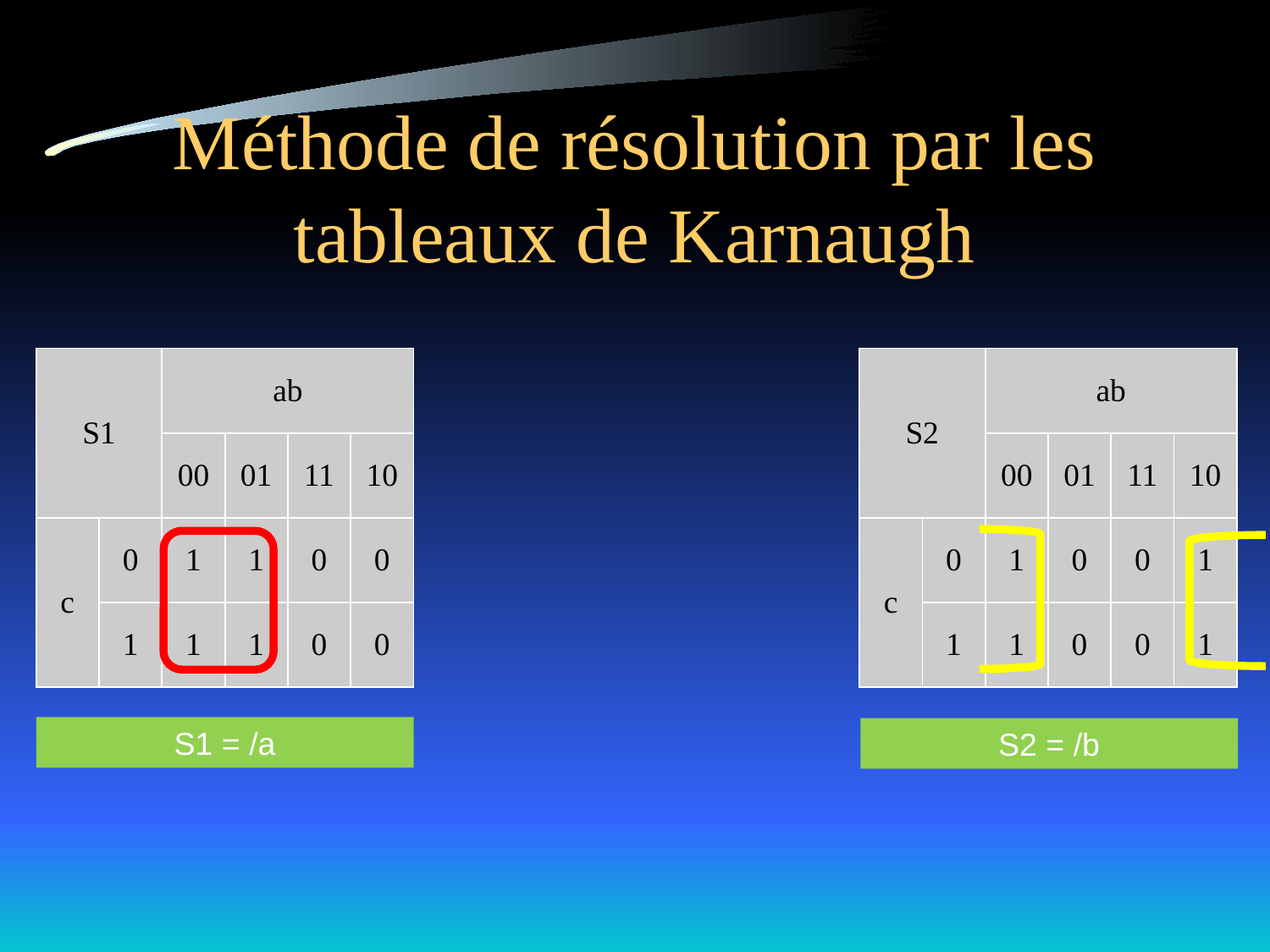

# Méthode de résolution par les tableaux de Karnaugh
| S1 |  | ab |  |  |  |
| --- | --- | --- | --- | --- | --- |
|  |  | 00 | 01 | 11 | 10 |
| c | 0 | 1 | 1 | 0 | 0 |
|  | 1 | 1 | 1 | 0 | 0 |
| S2 |  | ab |  |  |  |
| --- | --- | --- | --- | --- | --- |
|  |  | 00 | 01 | 11 | 10 |
| c | 0 | 1 | 0 | 0 | 1 |
|  | 1 | 1 | 0 | 0 | 1 |

S1 = /a
S2 = /b